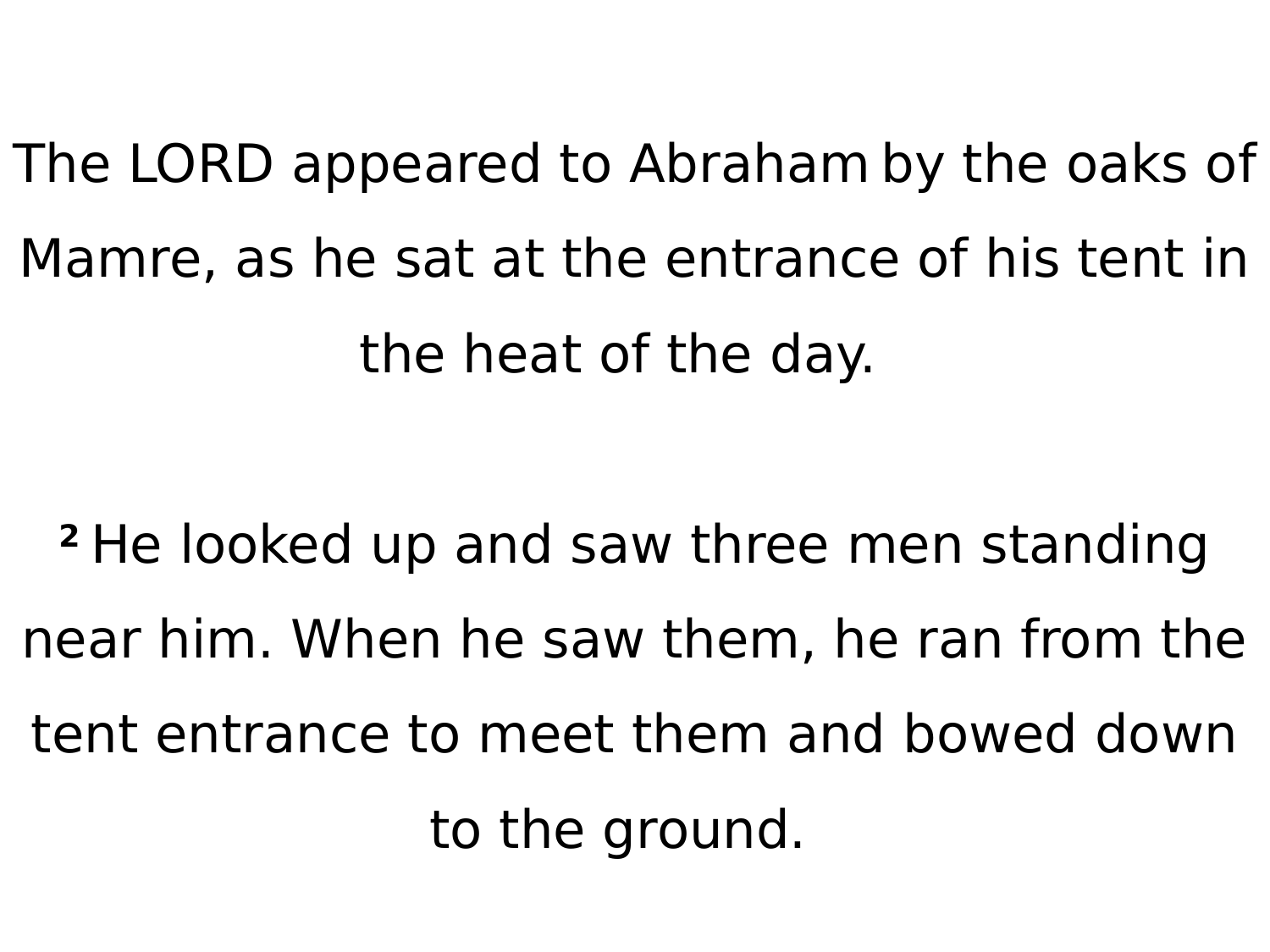

The Lord appeared to Abraham by the oaks of Mamre, as he sat at the entrance of his tent in the heat of the day.

2 He looked up and saw three men standing near him. When he saw them, he ran from the tent entrance to meet them and bowed down to the ground.